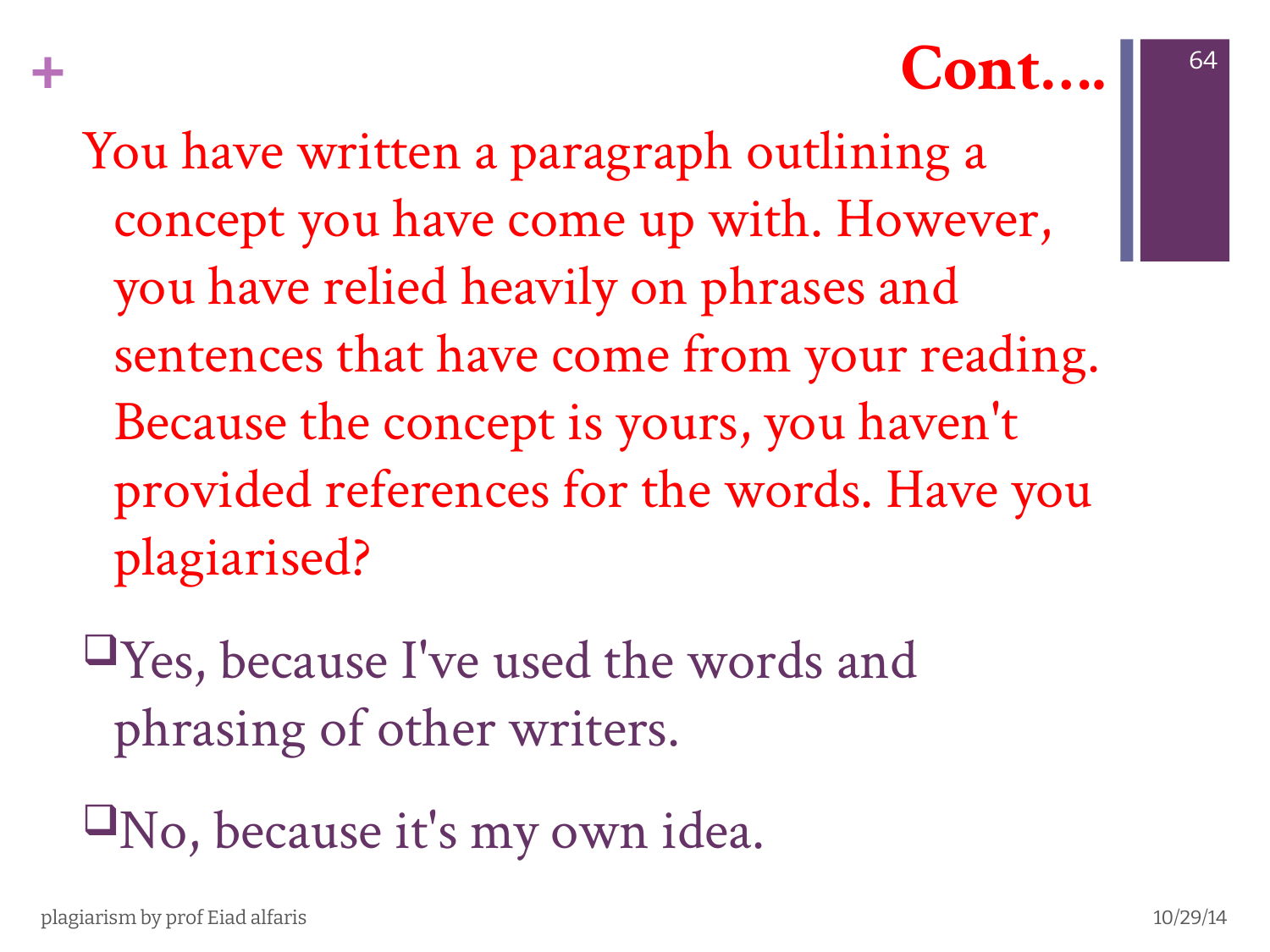

# Cont….
64
You have written a paragraph outlining a concept you have come up with. However, you have relied heavily on phrases and sentences that have come from your reading. Because the concept is yours, you haven't provided references for the words. Have you plagiarised?
Yes, because I've used the words and phrasing of other writers.
No, because it's my own idea.
plagiarism by prof Eiad alfaris
10/29/14